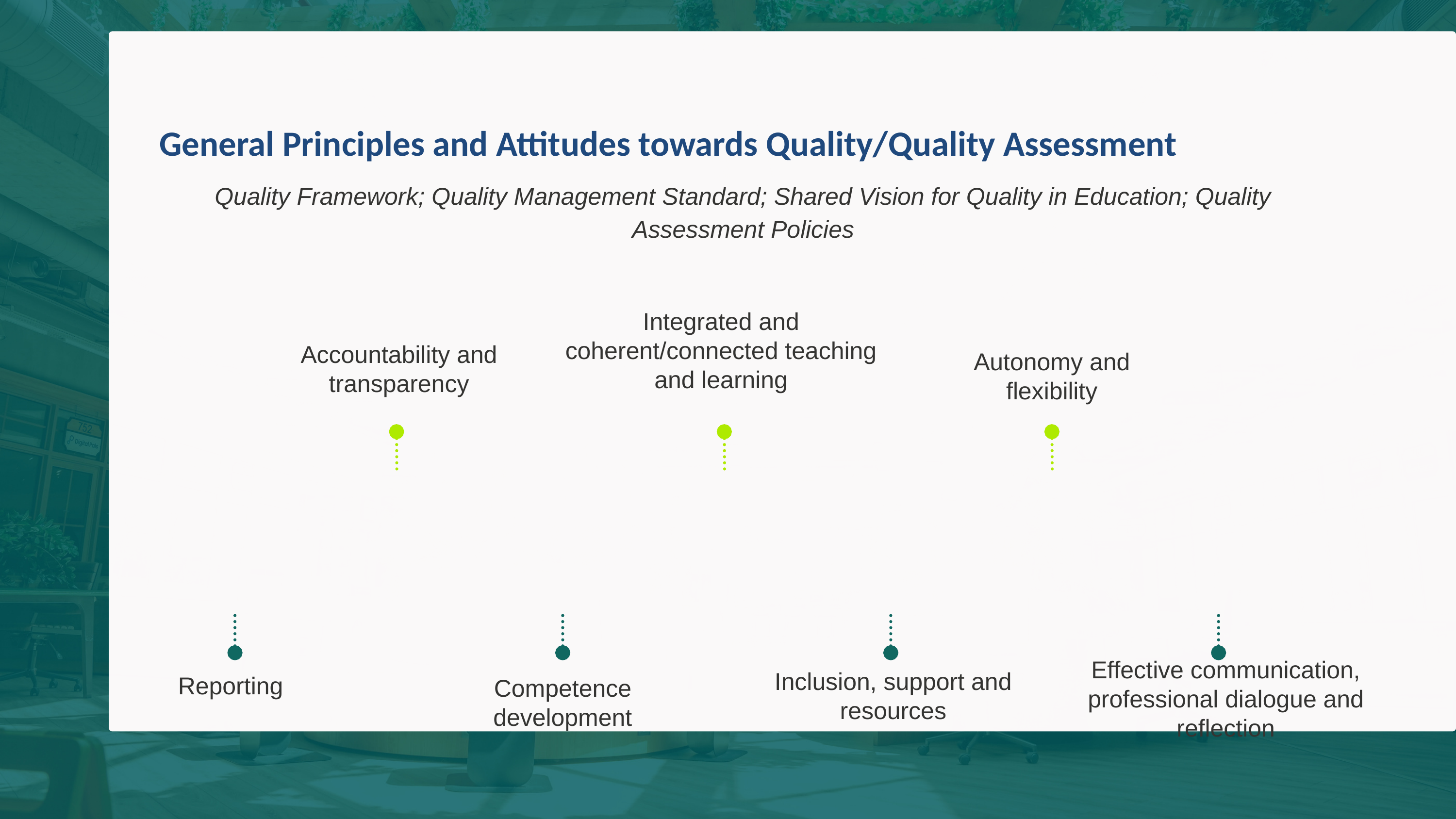

General Principles and Attitudes towards Quality/Quality Assessment
Quality Framework; Quality Management Standard; Shared Vision for Quality in Education; Quality Assessment Policies
Integrated and coherent/connected teaching and learning
Accountability and transparency
Autonomy and flexibility

Effective communication, professional dialogue and reflection
Inclusion, support and resources
Reporting
Competence development